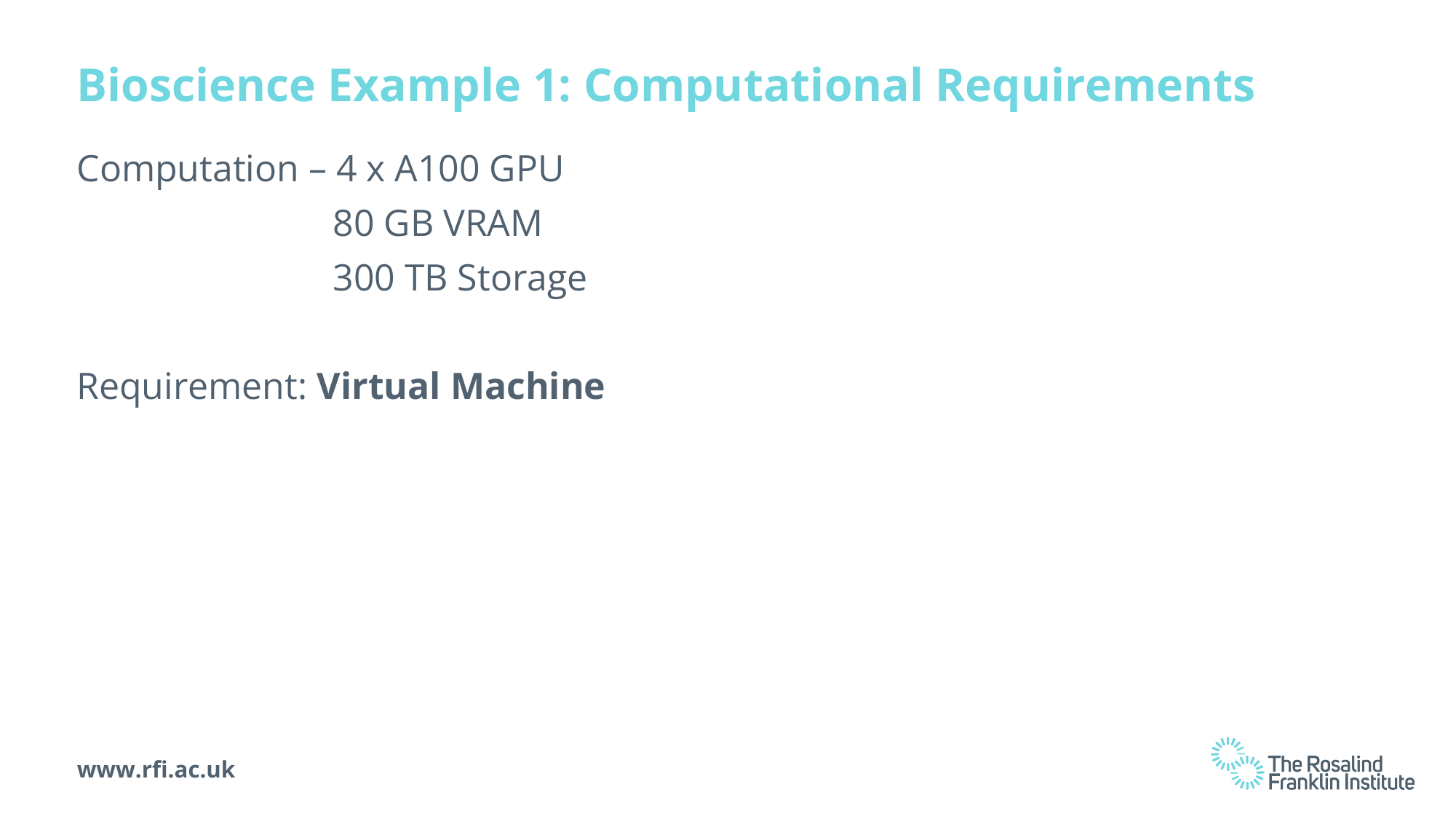

Bioscience Example 1: Computational Requirements
Computation – 4 x A100 GPU
		    80 GB VRAM
		    300 TB Storage

Requirement: Virtual Machine